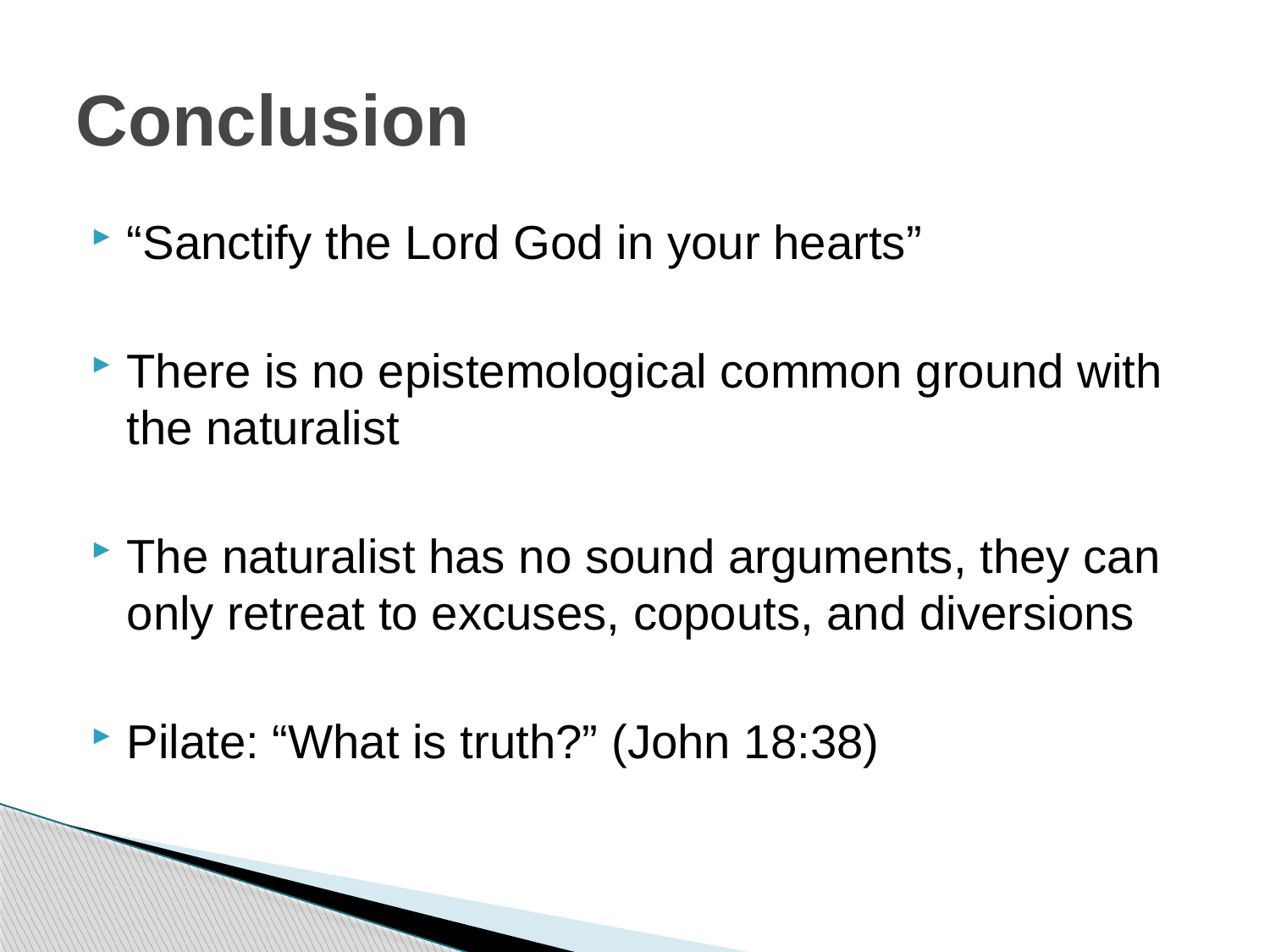

# Conclusion
“Sanctify the Lord God in your hearts”

There is no epistemological common ground with the naturalist

The naturalist has no sound arguments, they can only retreat to excuses, copouts, and diversions

Pilate: “What is truth?” (John 18:38)